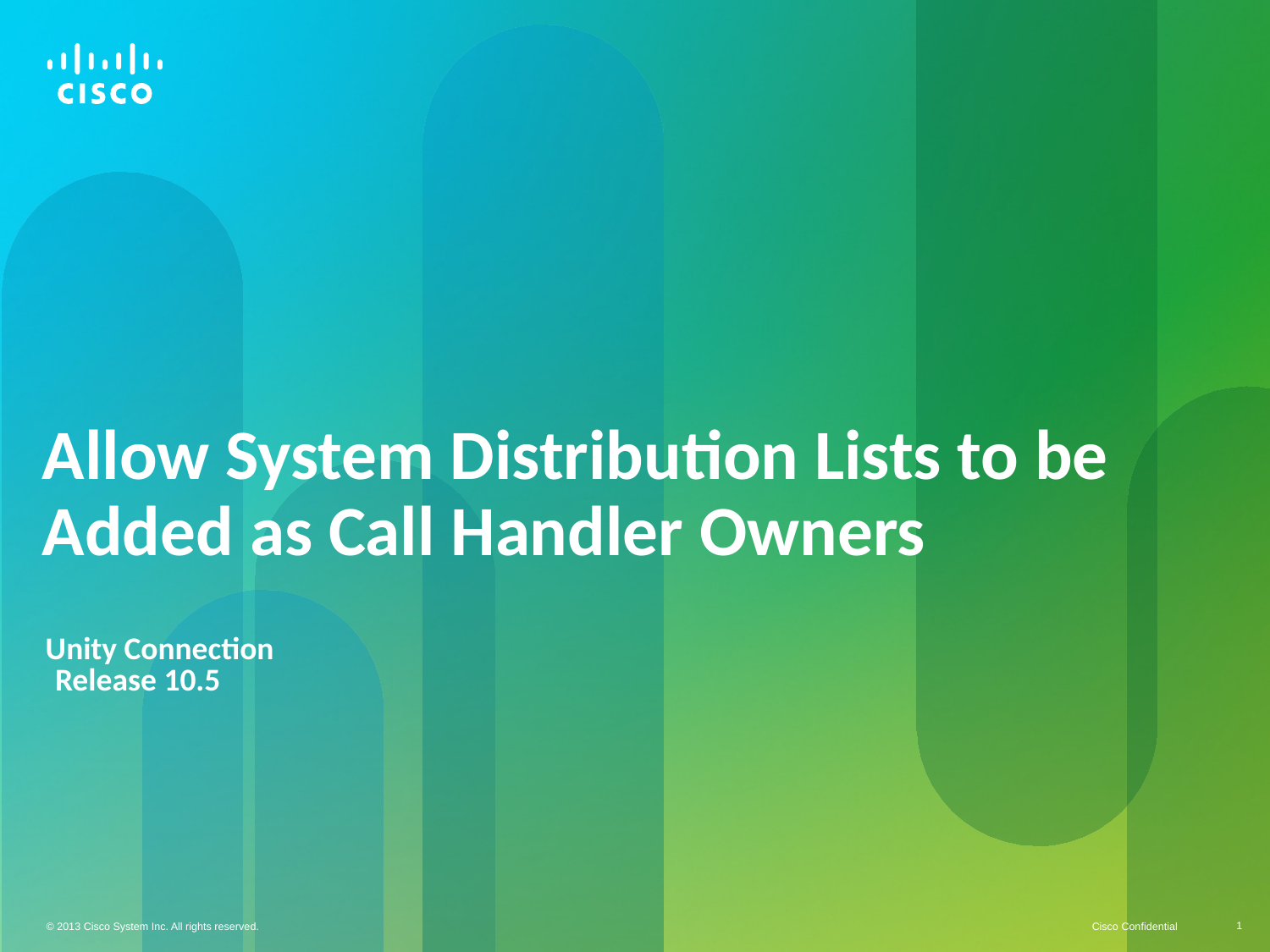

# Allow System Distribution Lists to be Added as Call Handler Owners
Unity Connection
Release 10.5